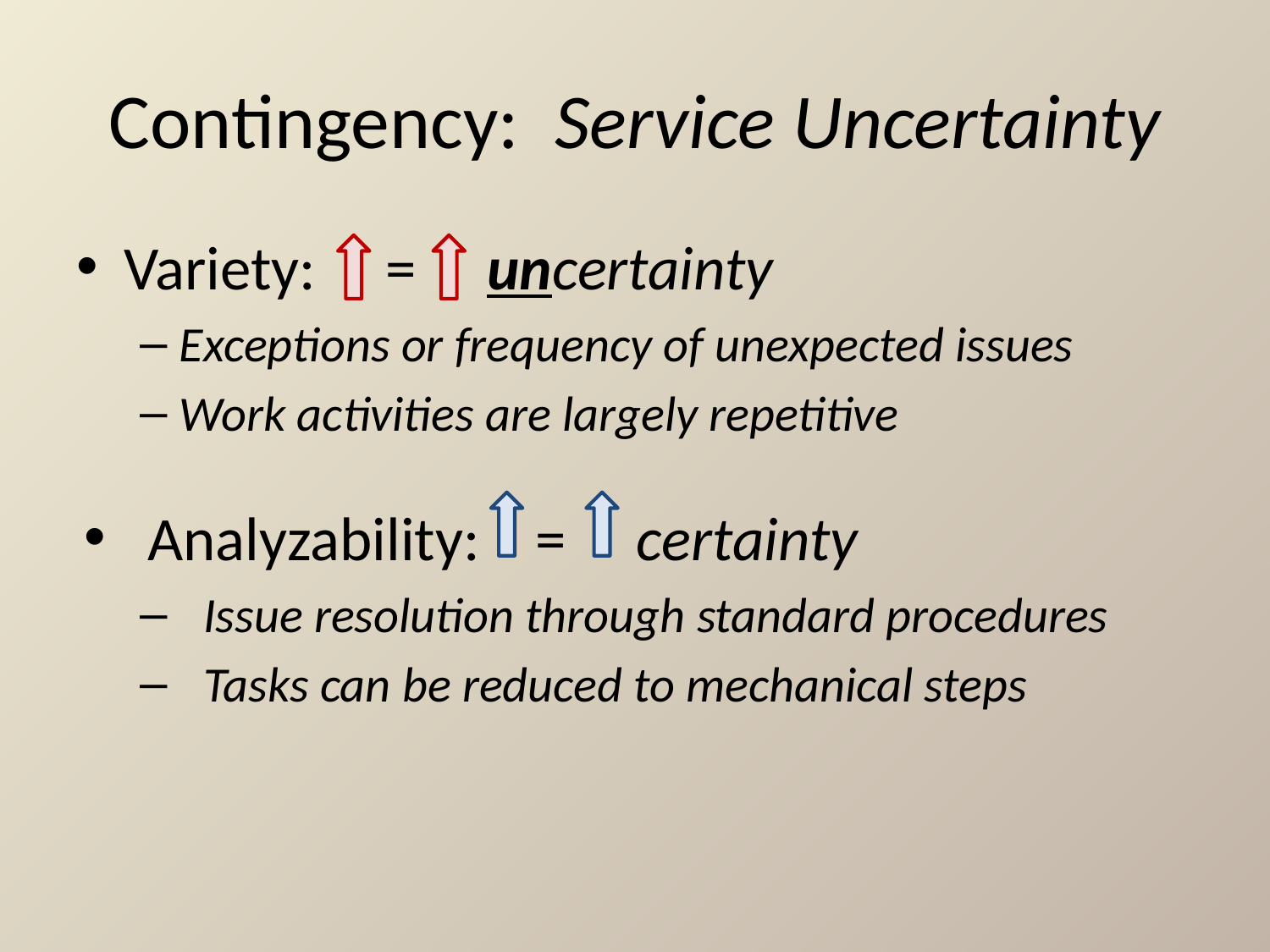

# Contingency:  Service Uncertainty
Variety:     =     uncertainty
Exceptions or frequency of unexpected issues
Work activities are largely repetitive

Analyzability:    =     certainty
Issue resolution through standard procedures
Tasks can be reduced to mechanical steps